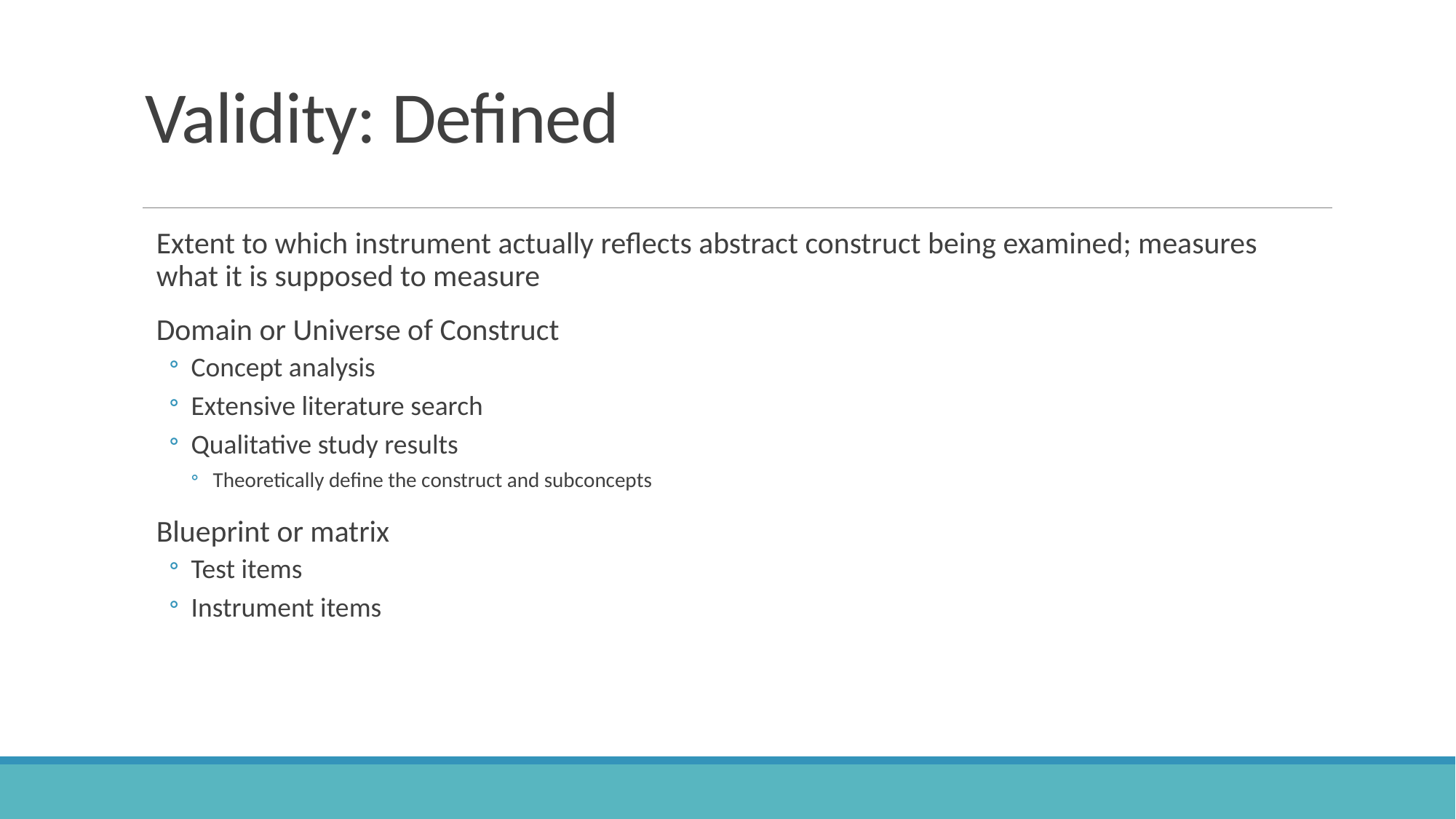

# Validity: Defined
Extent to which instrument actually reflects abstract construct being examined; measures what it is supposed to measure
Domain or Universe of Construct
Concept analysis
Extensive literature search
Qualitative study results
Theoretically define the construct and subconcepts
Blueprint or matrix
Test items
Instrument items